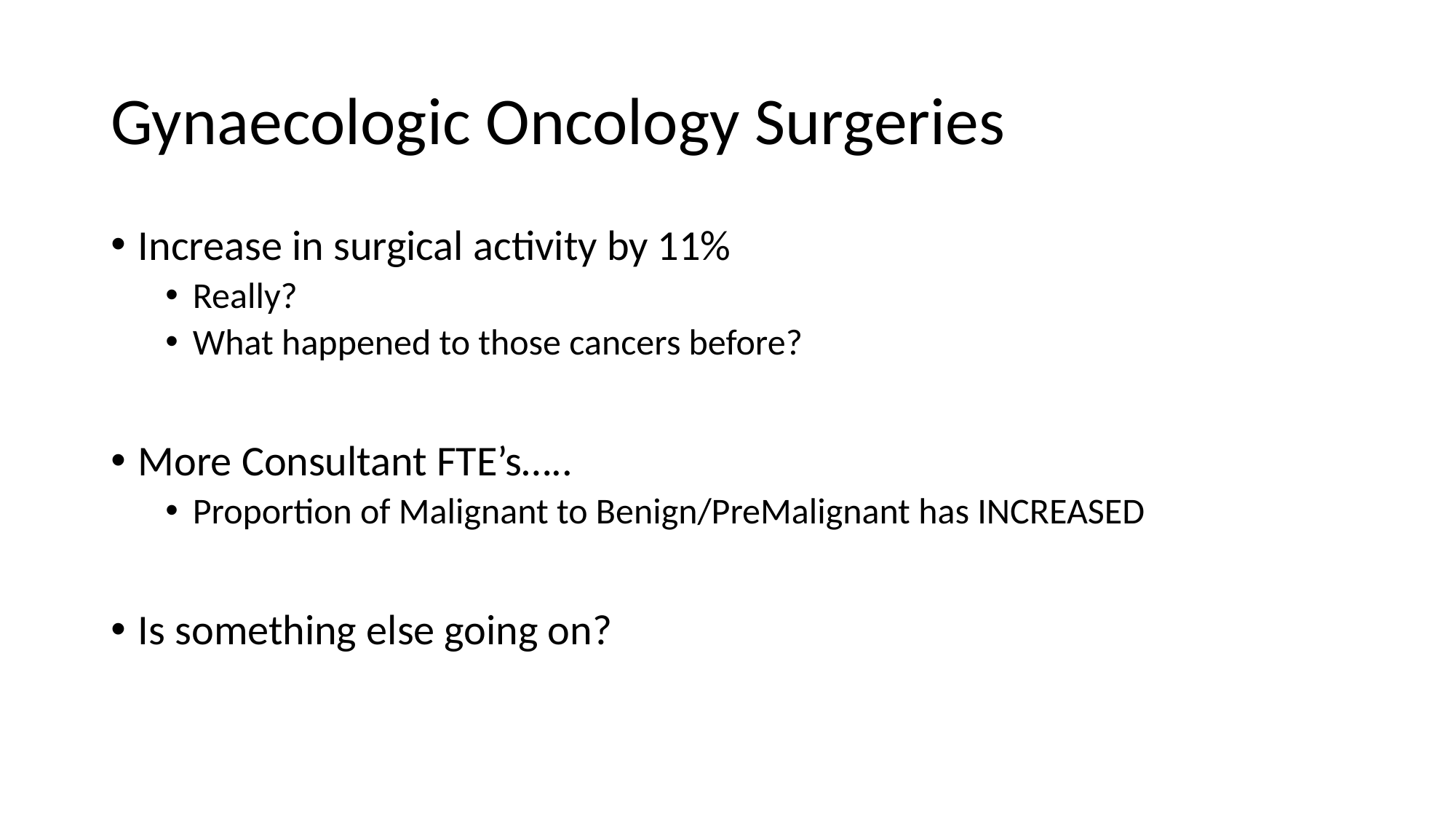

# Gynaecologic Oncology Surgeries
Increase in surgical activity by 11%
Really?
What happened to those cancers before?

More Consultant FTE’s…..
Proportion of Malignant to Benign/PreMalignant has INCREASED

Is something else going on?